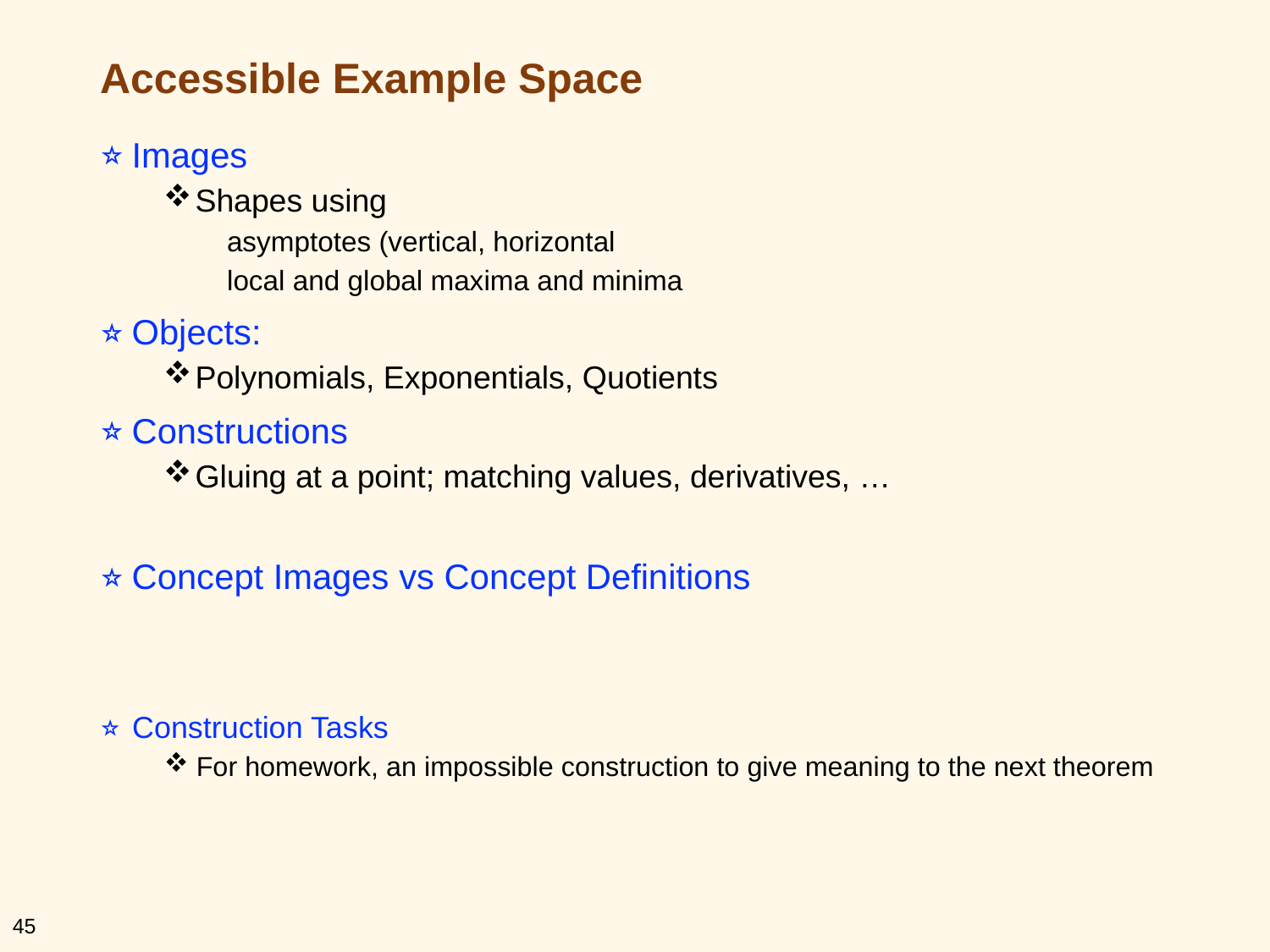

# Accessible Example Space
Images
Shapes using
asymptotes (vertical, horizontal
local and global maxima and minima
Objects:
Polynomials, Exponentials, Quotients
Constructions
Gluing at a point; matching values, derivatives, …
Concept Images vs Concept Definitions
Construction Tasks
For homework, an impossible construction to give meaning to the next theorem